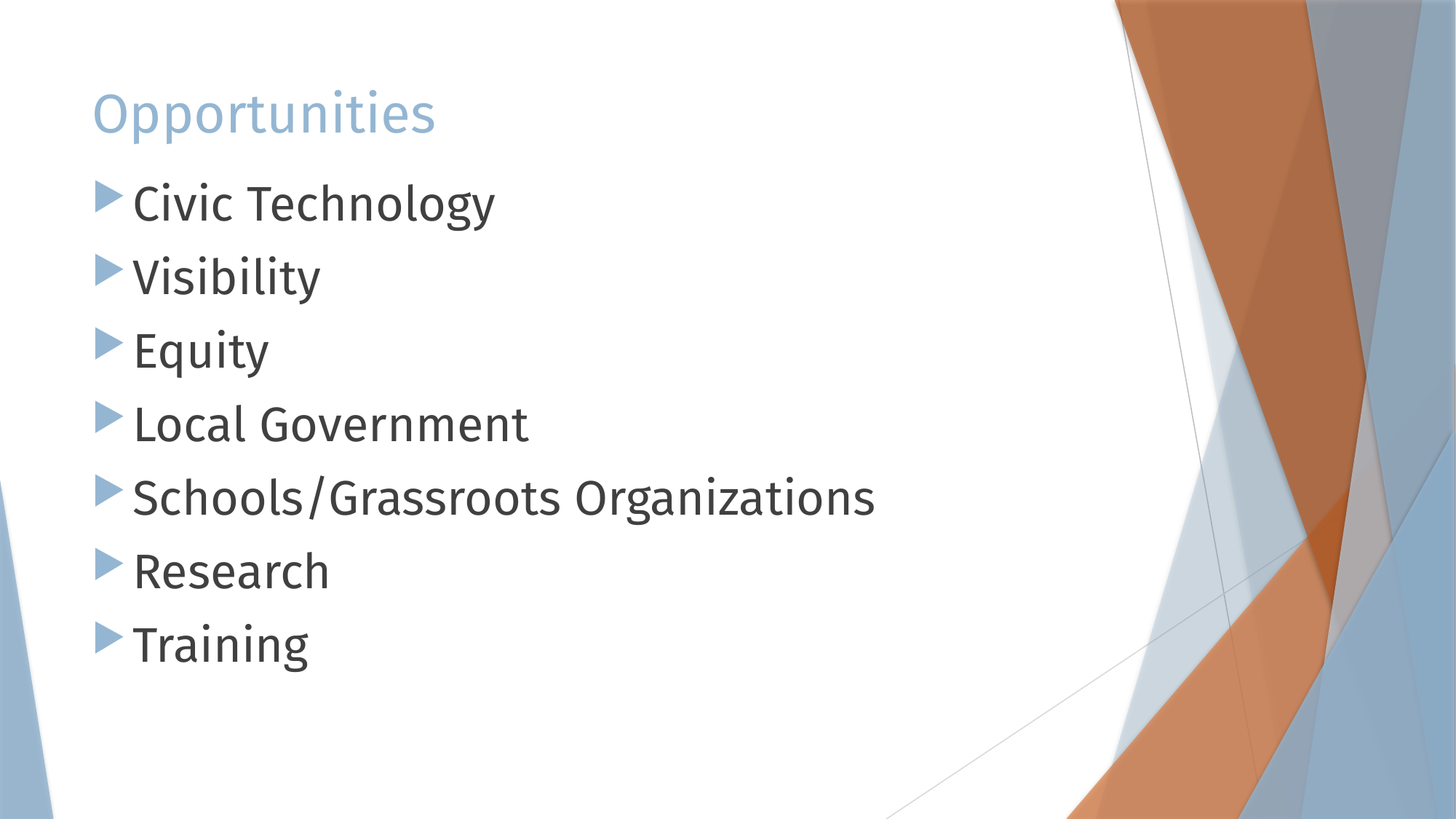

# Opportunities
Civic Technology
Visibility
Equity
Local Government
Schools/Grassroots Organizations
Research
Training